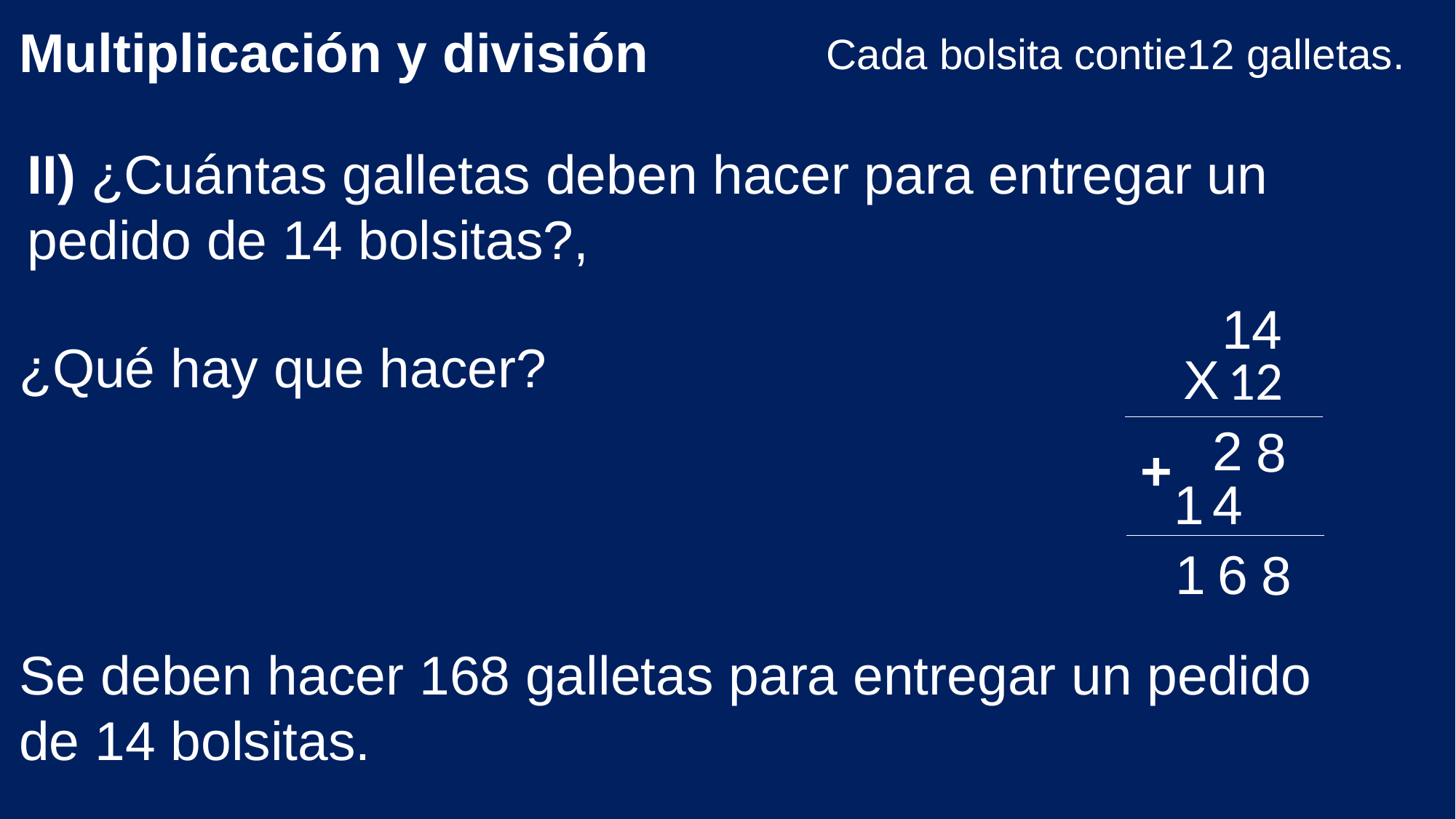

Multiplicación y división
Cada bolsita contie12 galletas.
II) ¿Cuántas galletas deben hacer para entregar un pedido de 14 bolsitas?,
 14
¿Qué hay que hacer?
X
12
2
8
+
1
4
1
6
8
Se deben hacer 168 galletas para entregar un pedido de 14 bolsitas.